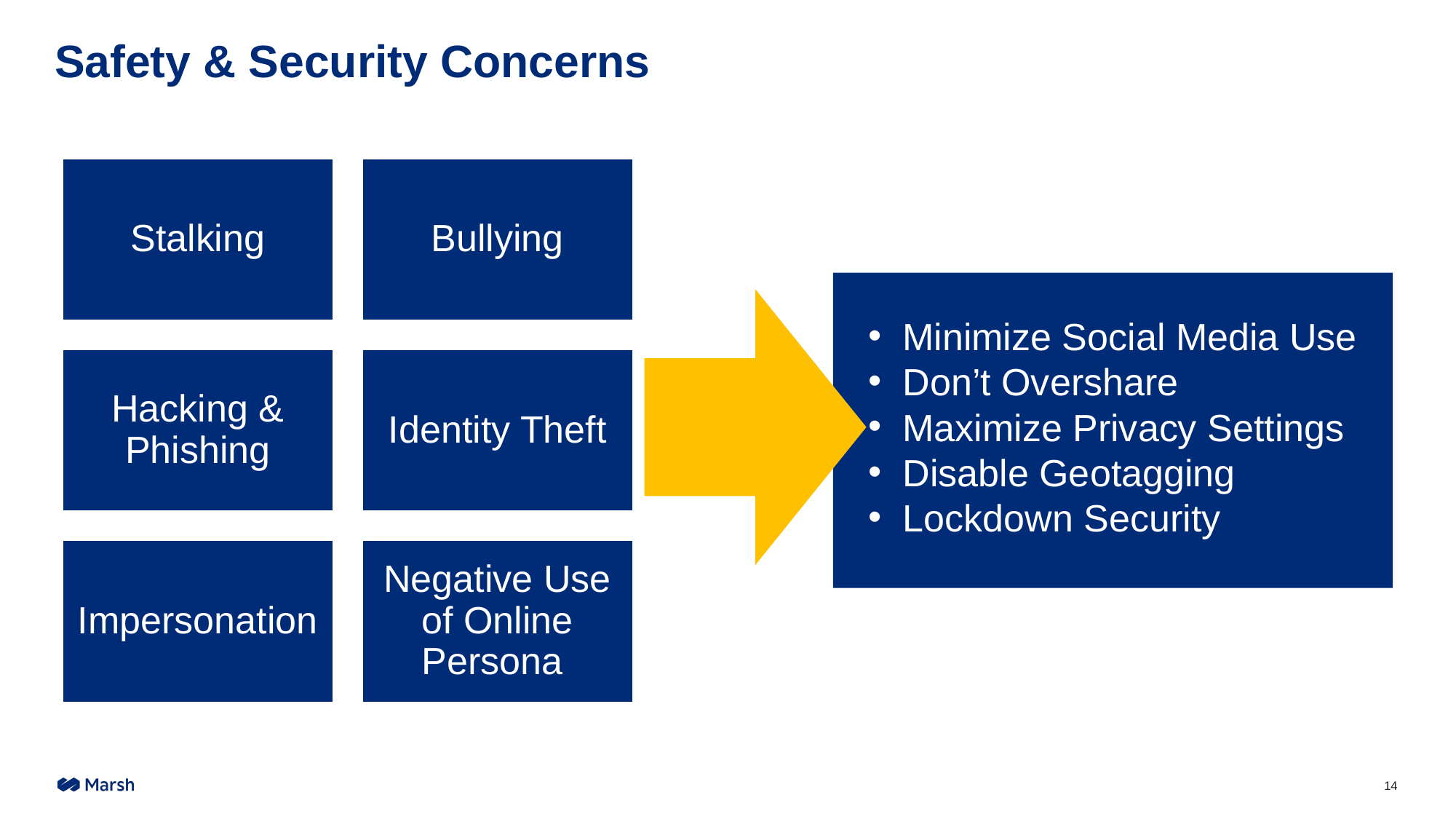

# Safety & Security Concerns
Stalking
Bullying
Hacking & Phishing
Identity Theft
Impersonation
Negative Use of Online Persona

Minimize Social Media Use
Don’t Overshare
Maximize Privacy Settings
Disable Geotagging
Lockdown Security